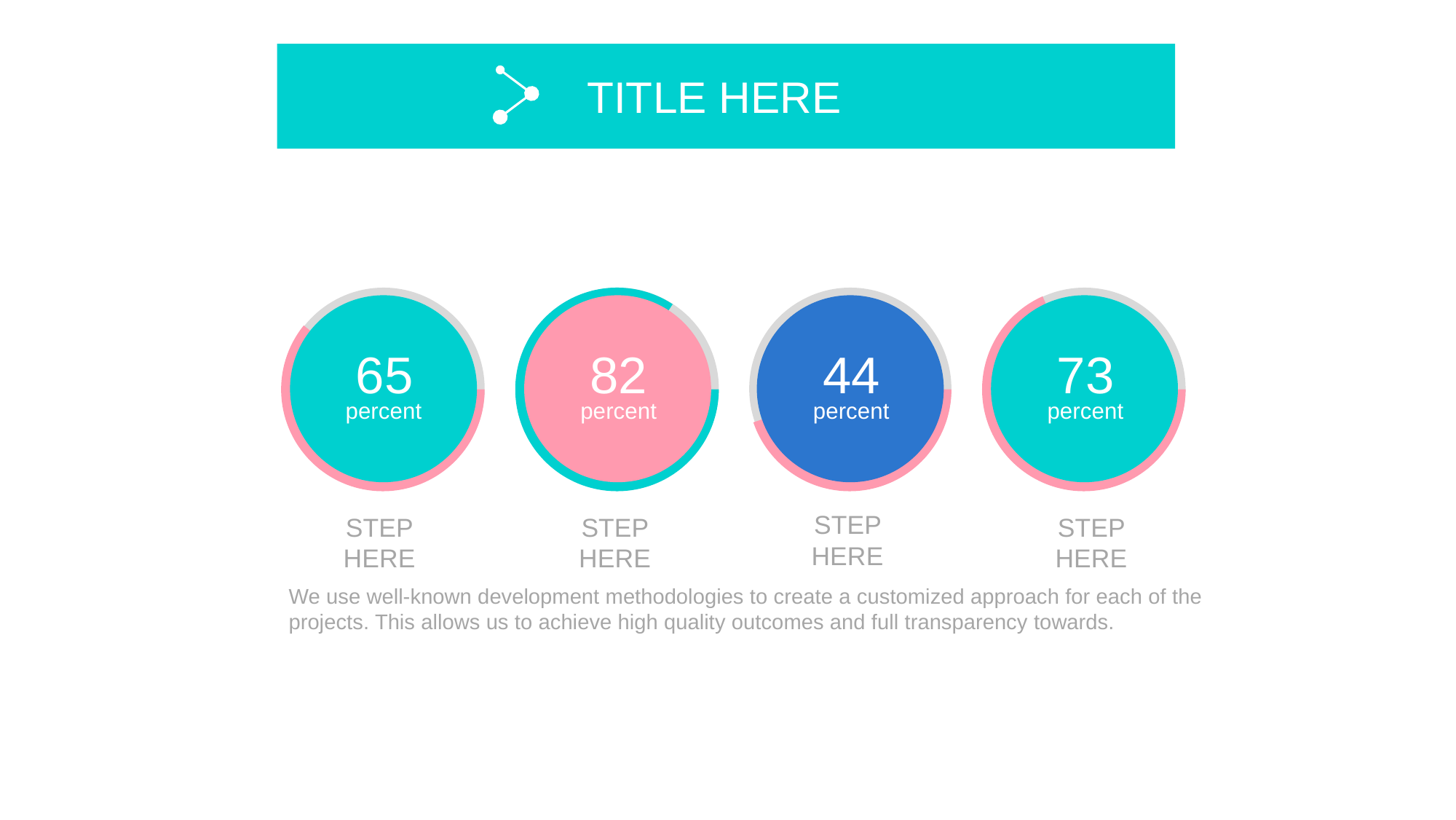

TITLE HERE

65
percent

82
percent

44
percent

73
percent
STEP HERE
STEP HERE
STEP HERE
STEP HERE
We use well-known development methodologies to create a customized approach for each of the projects. This allows us to achieve high quality outcomes and full transparency towards.